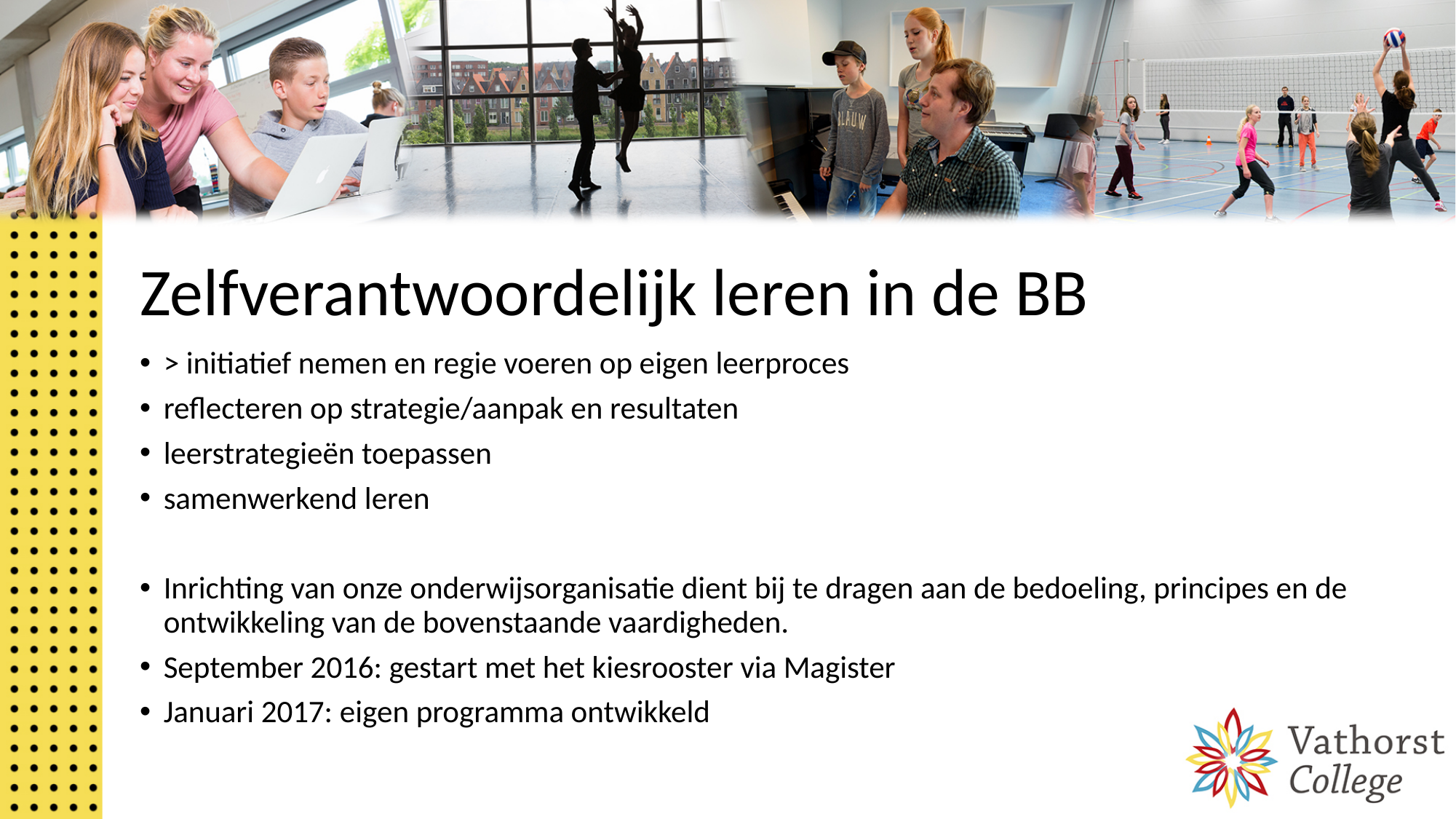

# Zelfverantwoordelijk leren in de BB
> initiatief nemen en regie voeren op eigen leerproces
reflecteren op strategie/aanpak en resultaten
leerstrategieën toepassen
samenwerkend leren

Inrichting van onze onderwijsorganisatie dient bij te dragen aan de bedoeling, principes en de ontwikkeling van de bovenstaande vaardigheden.
September 2016: gestart met het kiesrooster via Magister
Januari 2017: eigen programma ontwikkeld